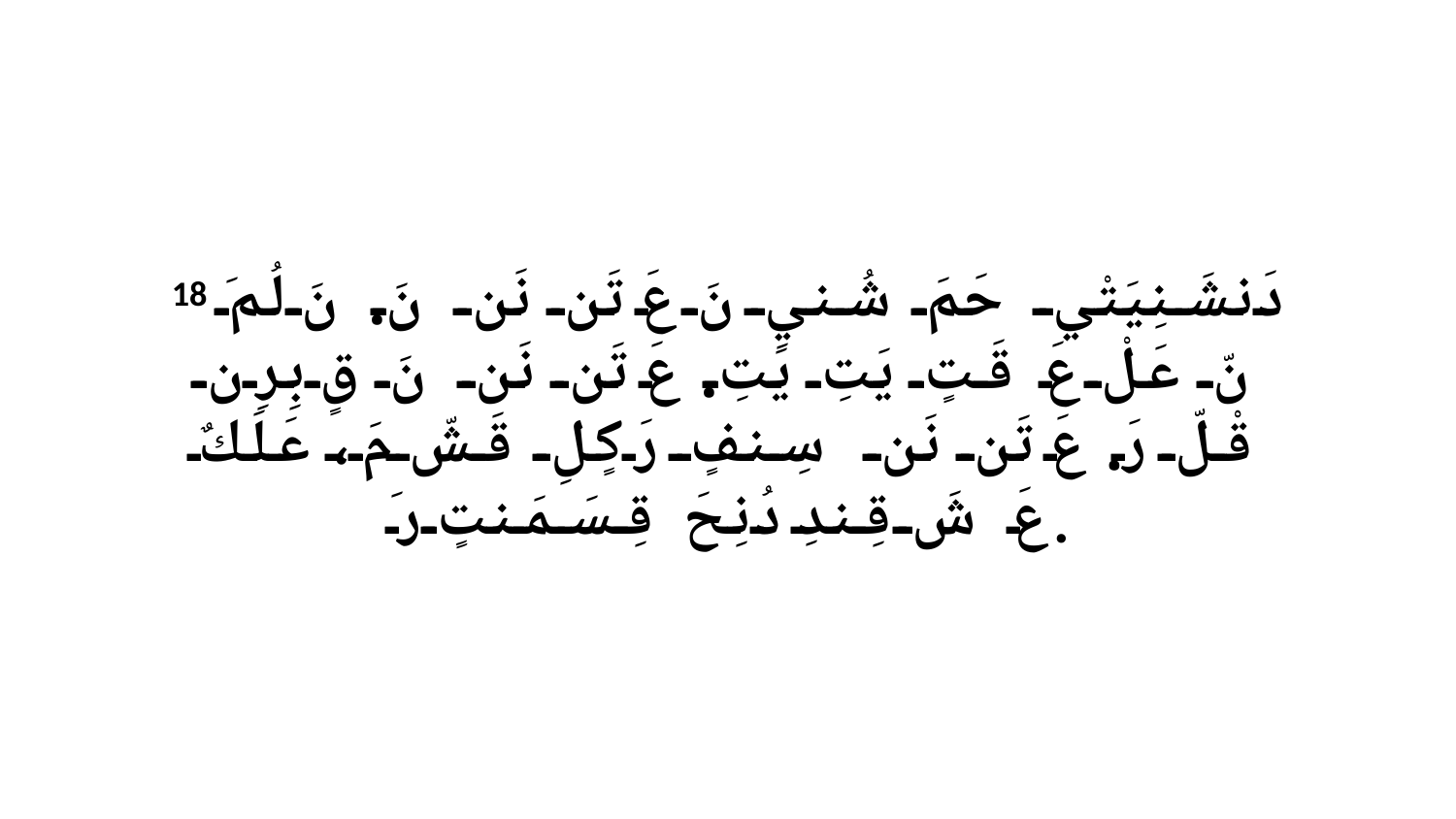

18 دَنشَنِيَتْي حَمَ شُنيِ نَ عَ تَن نَن نَ. نَ لُمَ نّ عَلْ عَ قَتٍ يَتِ يَتِ. عَ تَن نَن نَ قٍ بِرِن قْلّ رَ. عَ تَن نَن سِنفٍ رَكٍلِ قَشّ مَ، عَلَكٌ عَ شَ قِندِ دُنِحَ قِسَمَنتٍ رَ.